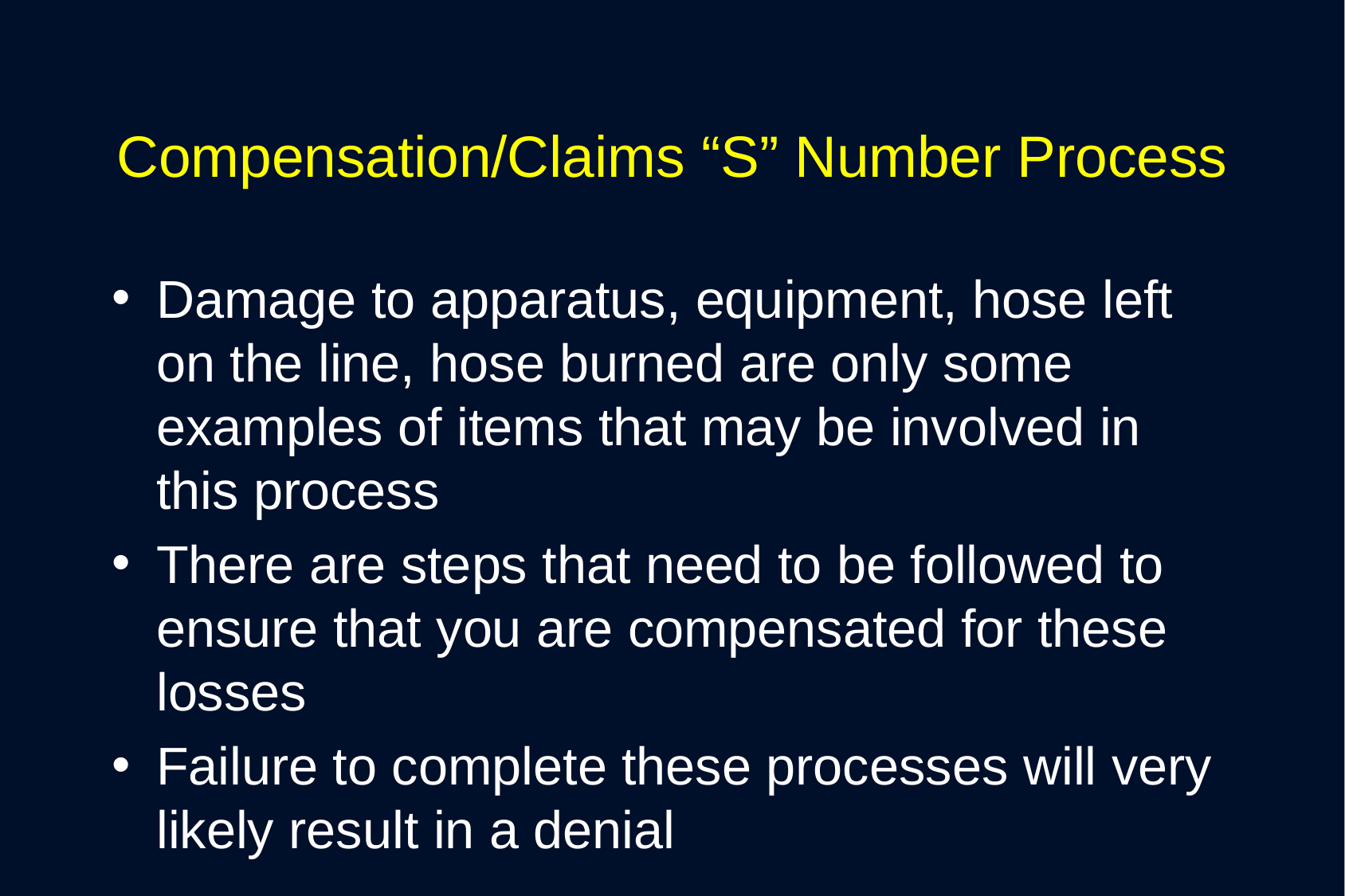

# Compensation/Claims “S” Number Process
Damage to apparatus, equipment, hose left on the line, hose burned are only some examples of items that may be involved in this process
There are steps that need to be followed to ensure that you are compensated for these losses
Failure to complete these processes will very likely result in a denial